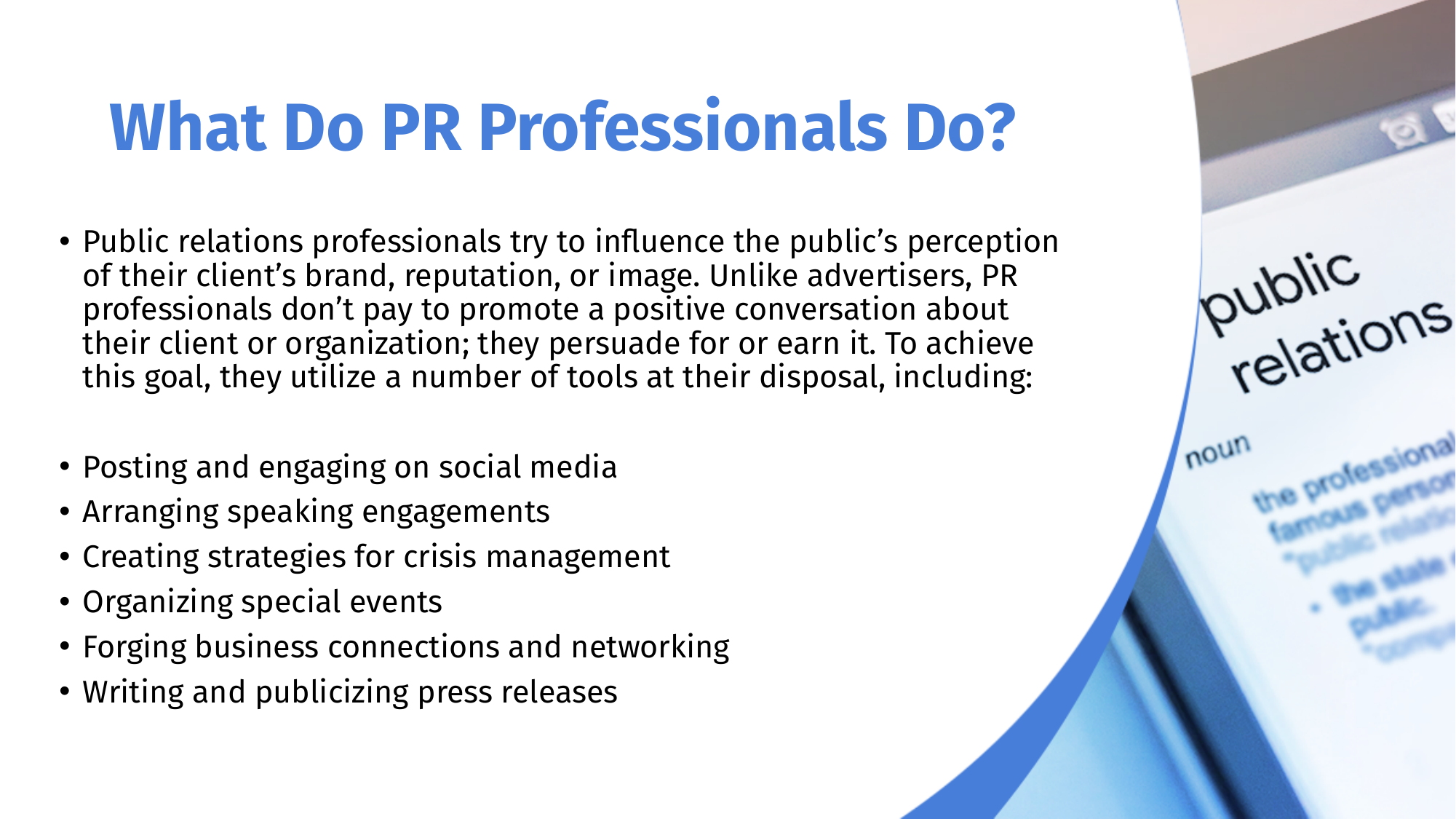

# What Do PR Professionals Do?
Public relations professionals try to influence the public’s perception of their client’s brand, reputation, or image. Unlike advertisers, PR professionals don’t pay to promote a positive conversation about their client or organization; they persuade for or earn it. To achieve this goal, they utilize a number of tools at their disposal, including:

Posting and engaging on social media
Arranging speaking engagements
Creating strategies for crisis management
Organizing special events
Forging business connections and networking
Writing and publicizing press releases